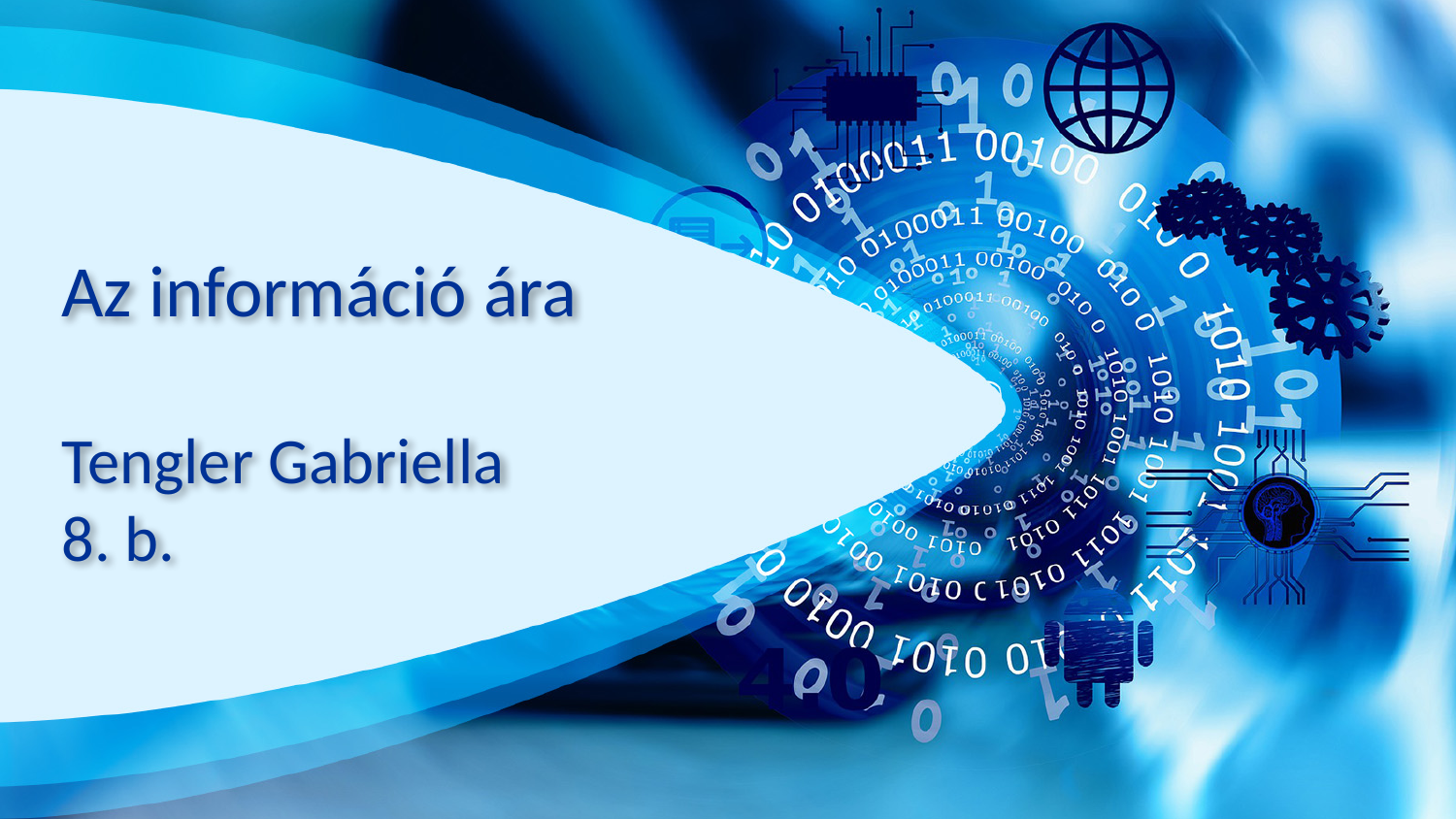

# Az információ ára Tengler Gabriella 8. b.